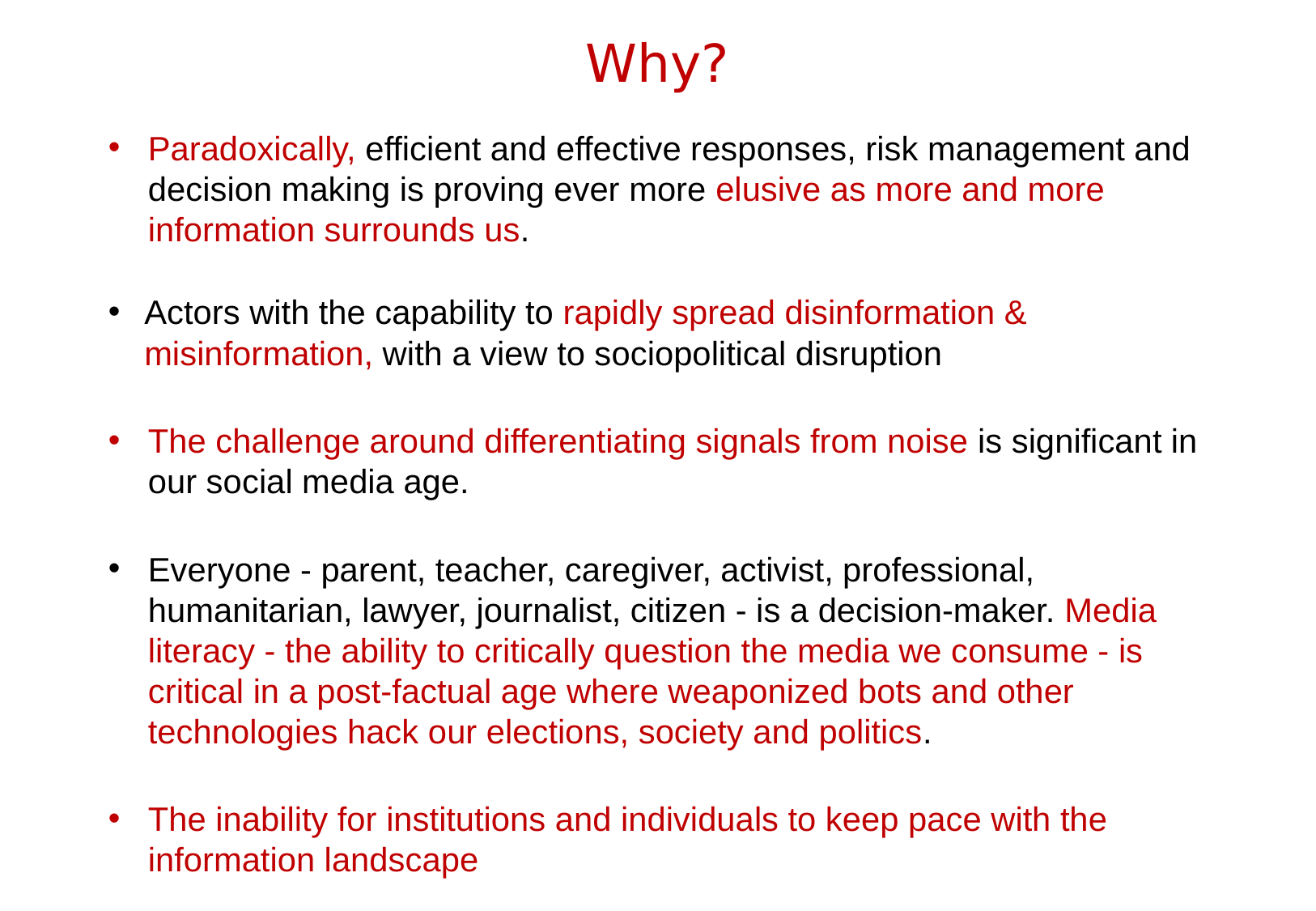

# Why?
Paradoxically, efficient and effective responses, risk management and decision making is proving ever more elusive as more and more information surrounds us.
Actors with the capability to rapidly spread disinformation & misinformation, with a view to sociopolitical disruption
The challenge around differentiating signals from noise is significant in our social media age.
Everyone - parent, teacher, caregiver, activist, professional, humanitarian, lawyer, journalist, citizen - is a decision-maker. Media literacy - the ability to critically question the media we consume - is critical in a post-factual age where weaponized bots and other technologies hack our elections, society and politics.
The inability for institutions and individuals to keep pace with the information landscape